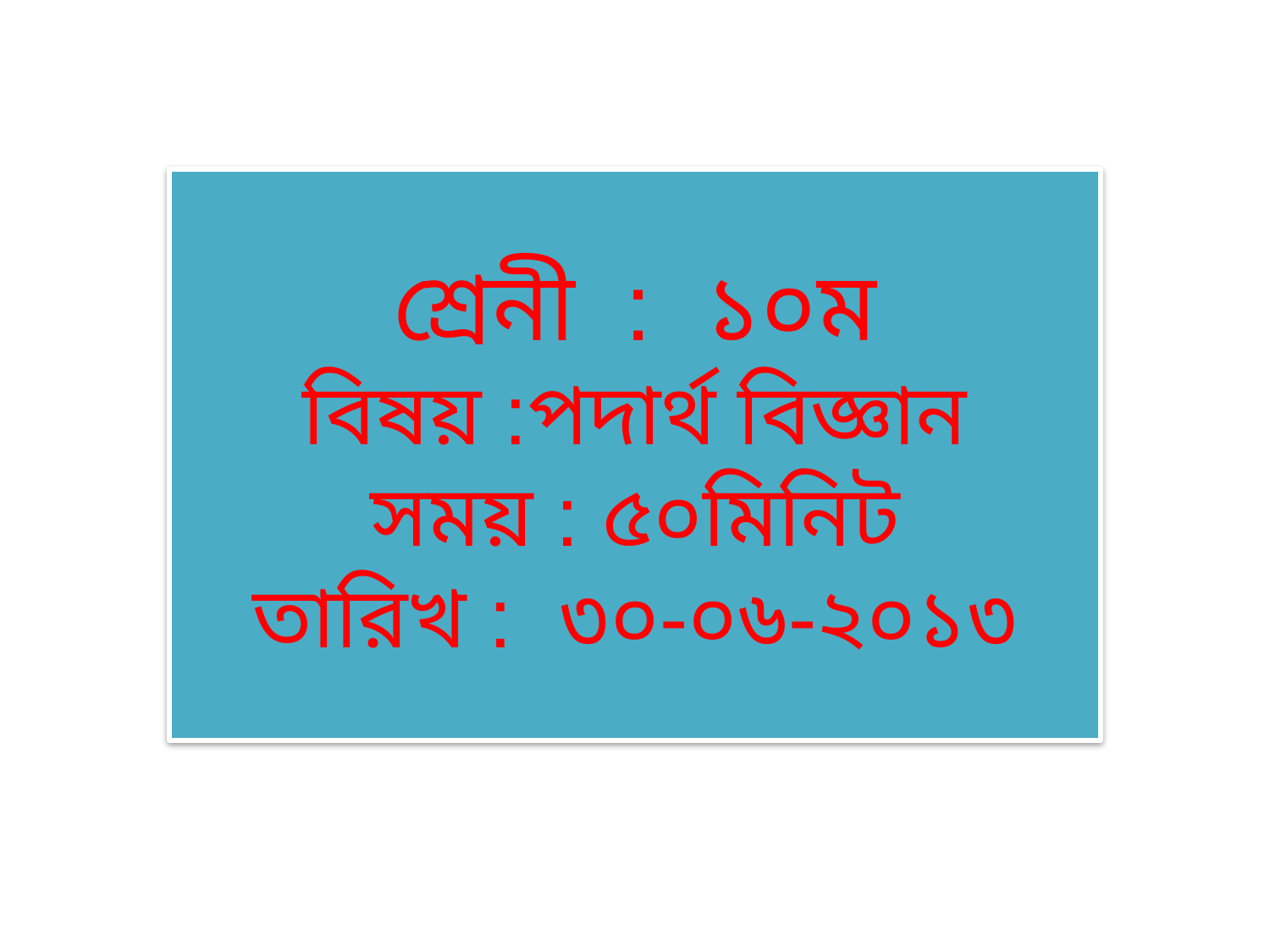

শ্রেনী  :  ১০ম
বিষয় :পদার্থ বিজ্ঞান
সময় : ৫০মিনিট
তারিখ :  ৩০-০৬-২০১৩